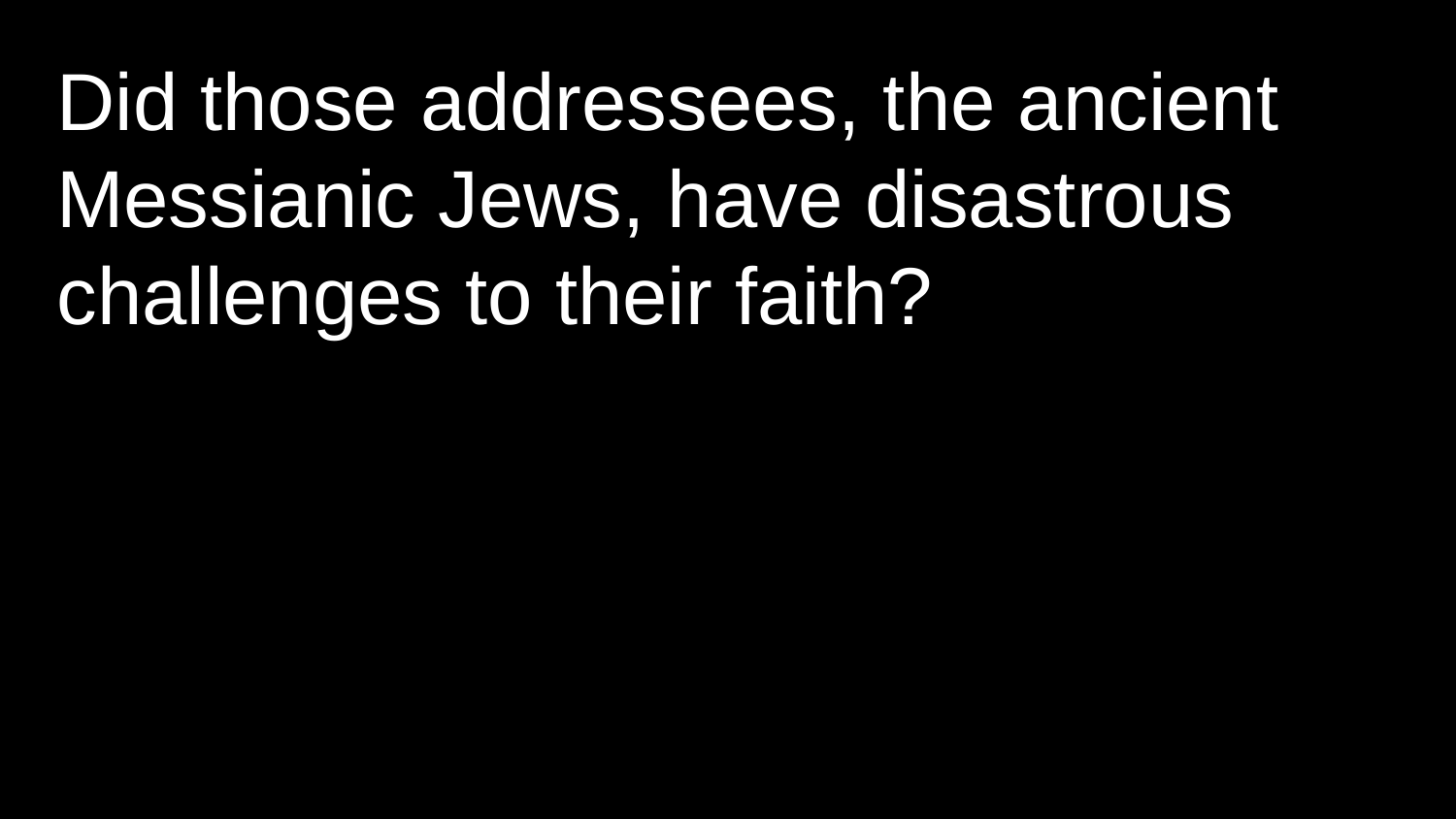

Did those addressees, the ancient Messianic Jews, have disastrous challenges to their faith?